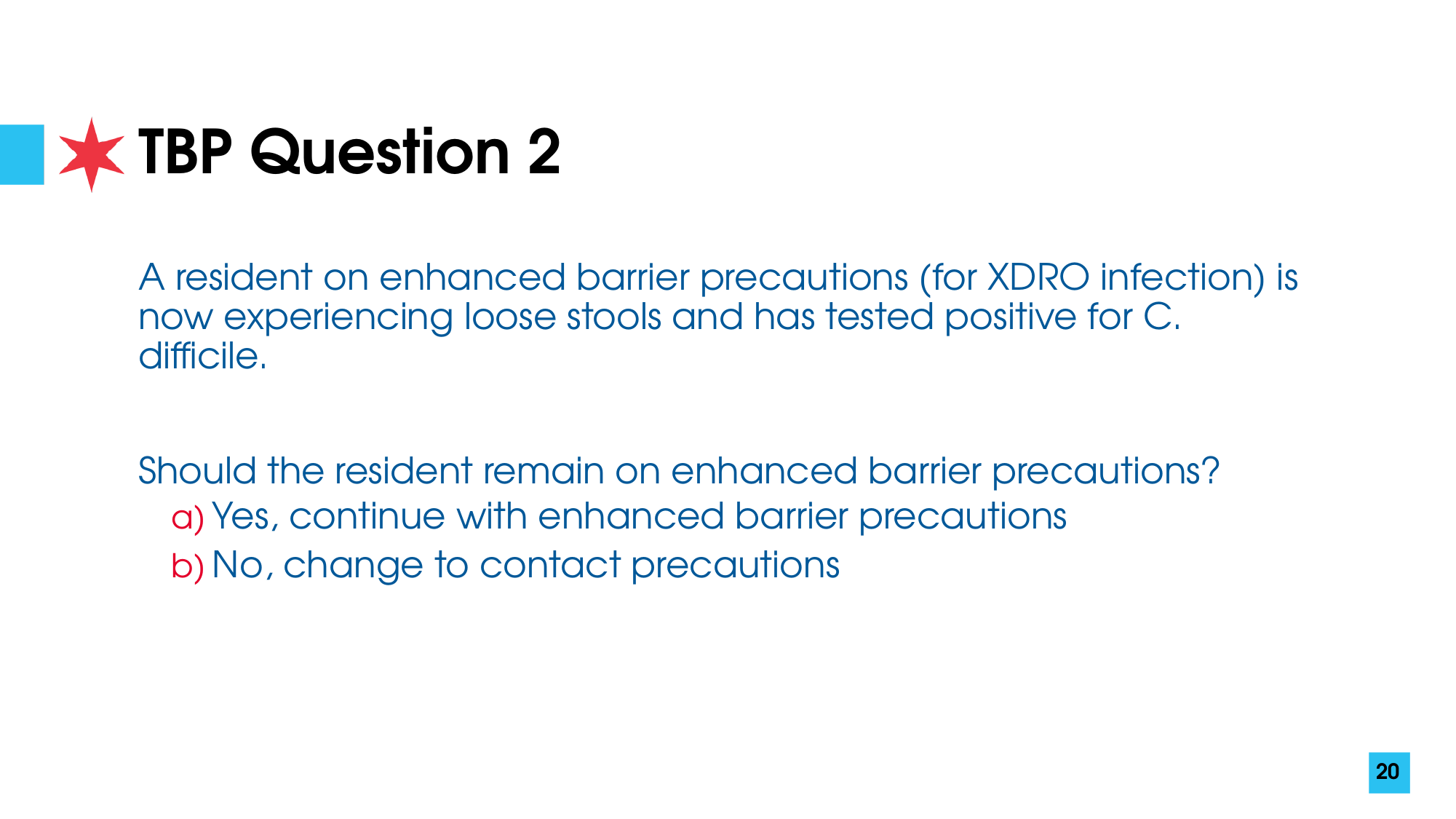

# TBP Question 2
A resident on enhanced barrier precautions (for XDRO infection) is now experiencing loose stools and has tested positive for C. difficile.

Should the resident remain on enhanced barrier precautions?
Yes, continue with enhanced barrier precautions
No, change to contact precautions
20